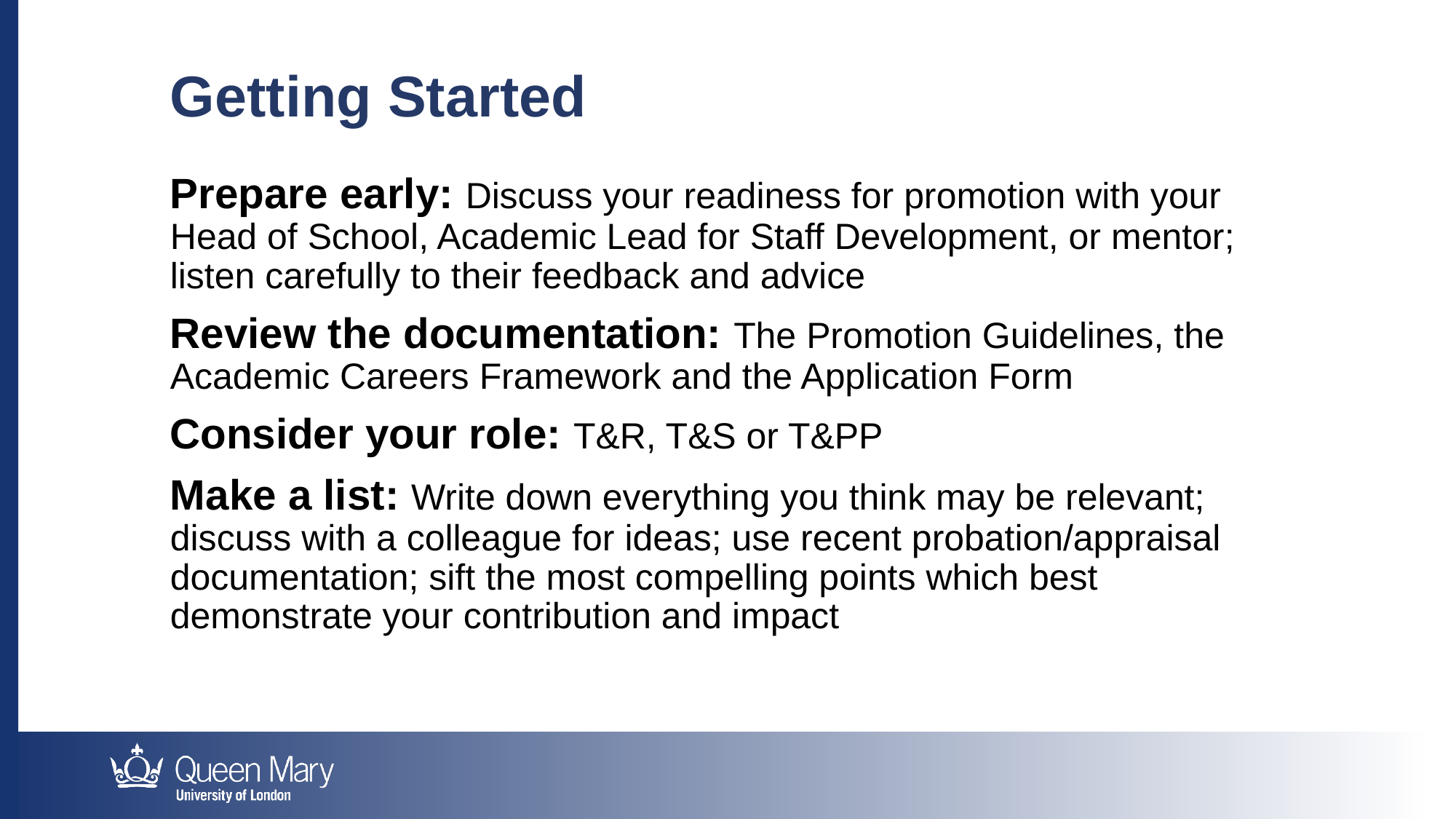

Getting Started
Prepare early: Discuss your readiness for promotion with your Head of School, Academic Lead for Staff Development, or mentor; listen carefully to their feedback and advice
Review the documentation: The Promotion Guidelines, the Academic Careers Framework and the Application Form
Consider your role: T&R, T&S or T&PP
Make a list: Write down everything you think may be relevant; discuss with a colleague for ideas; use recent probation/appraisal documentation; sift the most compelling points which best demonstrate your contribution and impact